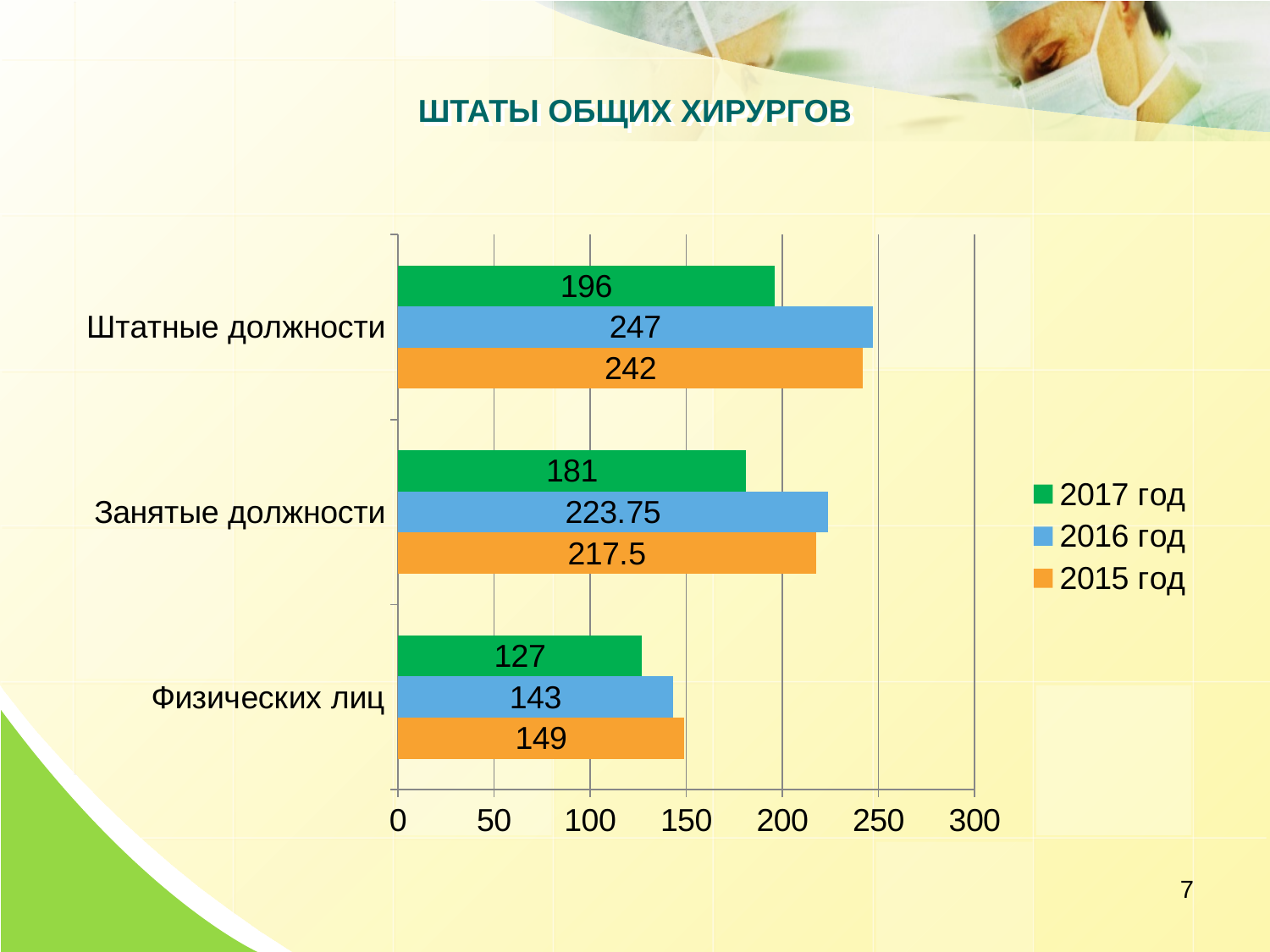

# ШТАТЫ ОБЩИХ ХИРУРГОВ

### Chart

| Category | 2015 год | 2016 год | 2017 год |
|---|---|---|---|
| Физических лиц | 149.0 | 143.0 | 127.0 |
| Занятые должности | 217.5 | 223.75 | 181.0 |
| Штатные должности | 242.0 | 247.0 | 196.0 |
7